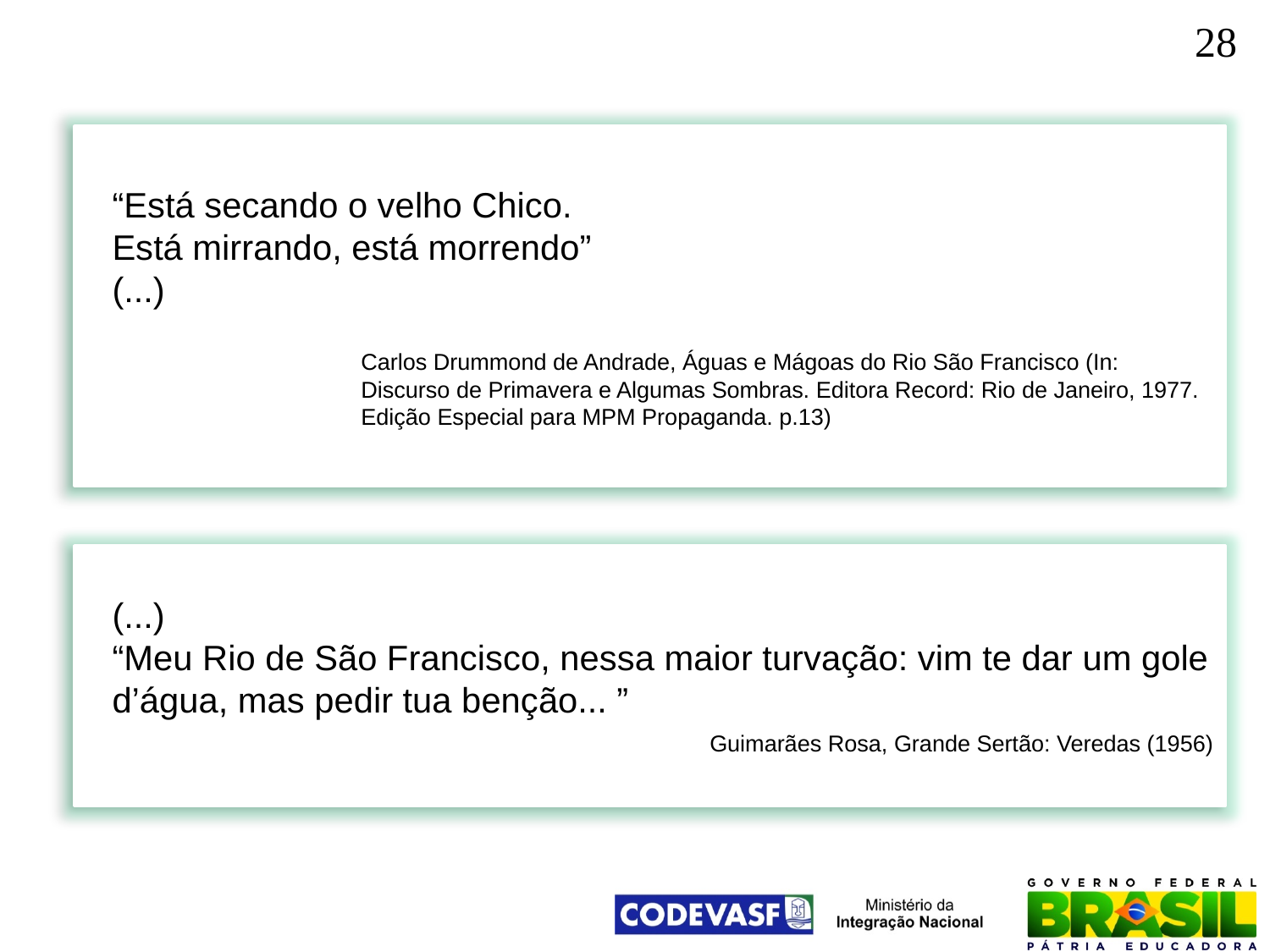

28
“Está secando o velho Chico.
Está mirrando, está morrendo”
(...)

Carlos Drummond de Andrade, Águas e Mágoas do Rio São Francisco (In: Discurso de Primavera e Algumas Sombras. Editora Record: Rio de Janeiro, 1977. Edição Especial para MPM Propaganda. p.13)
(...)
“Meu Rio de São Francisco, nessa maior turvação: vim te dar um gole d’água, mas pedir tua benção... ”
	Guimarães Rosa, Grande Sertão: Veredas (1956)